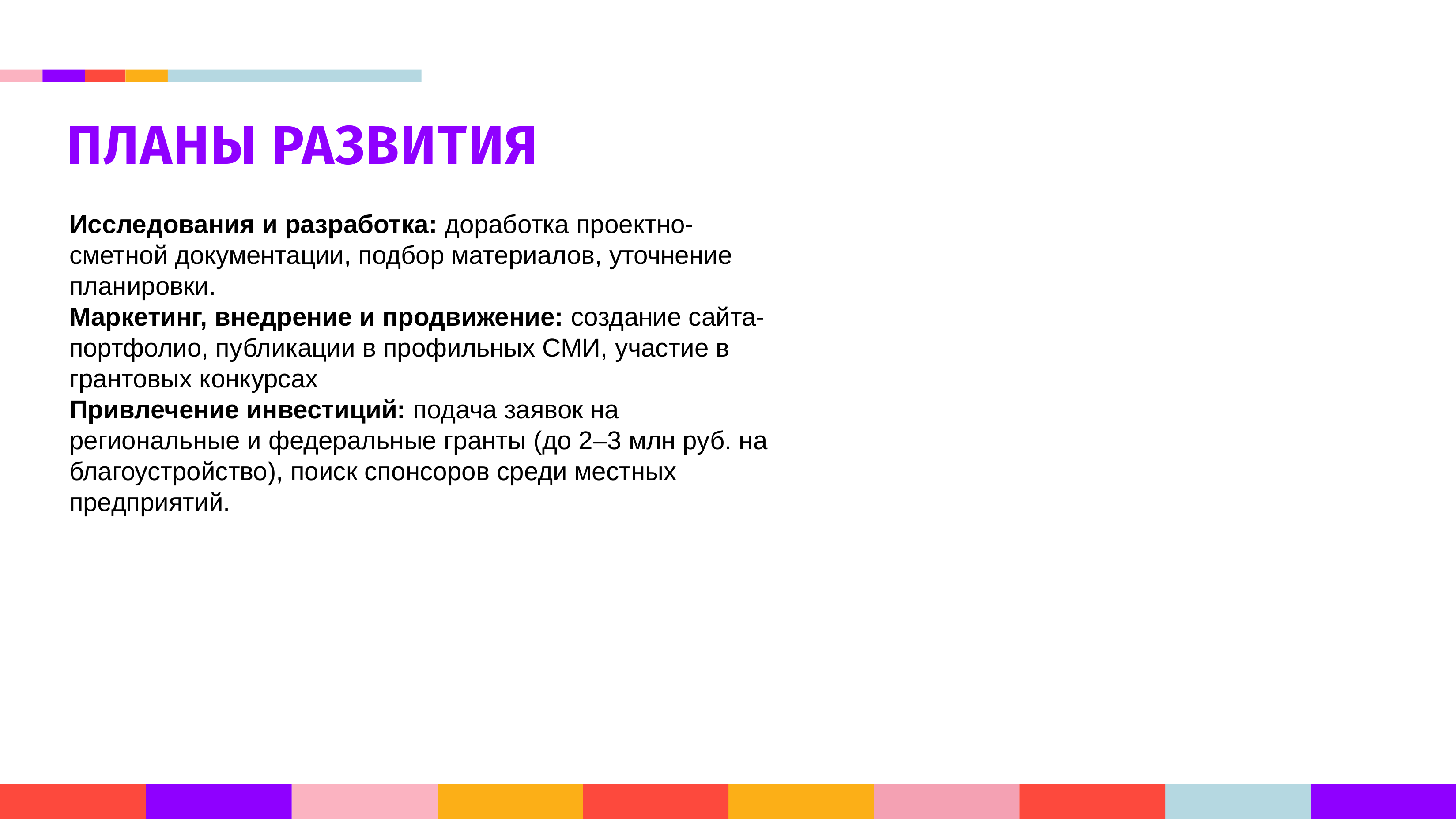

ПЛАНЫ РАЗВИТИЯ
Исследования и разработка: доработка проектно-сметной документации, подбор материалов, уточнение планировки.
Маркетинг, внедрение и продвижение: создание сайта-портфолио, публикации в профильных СМИ, участие в грантовых конкурсах
Привлечение инвестиций: подача заявок на региональные и федеральные гранты (до 2–3 млн руб. на благоустройство), поиск спонсоров среди местных предприятий.